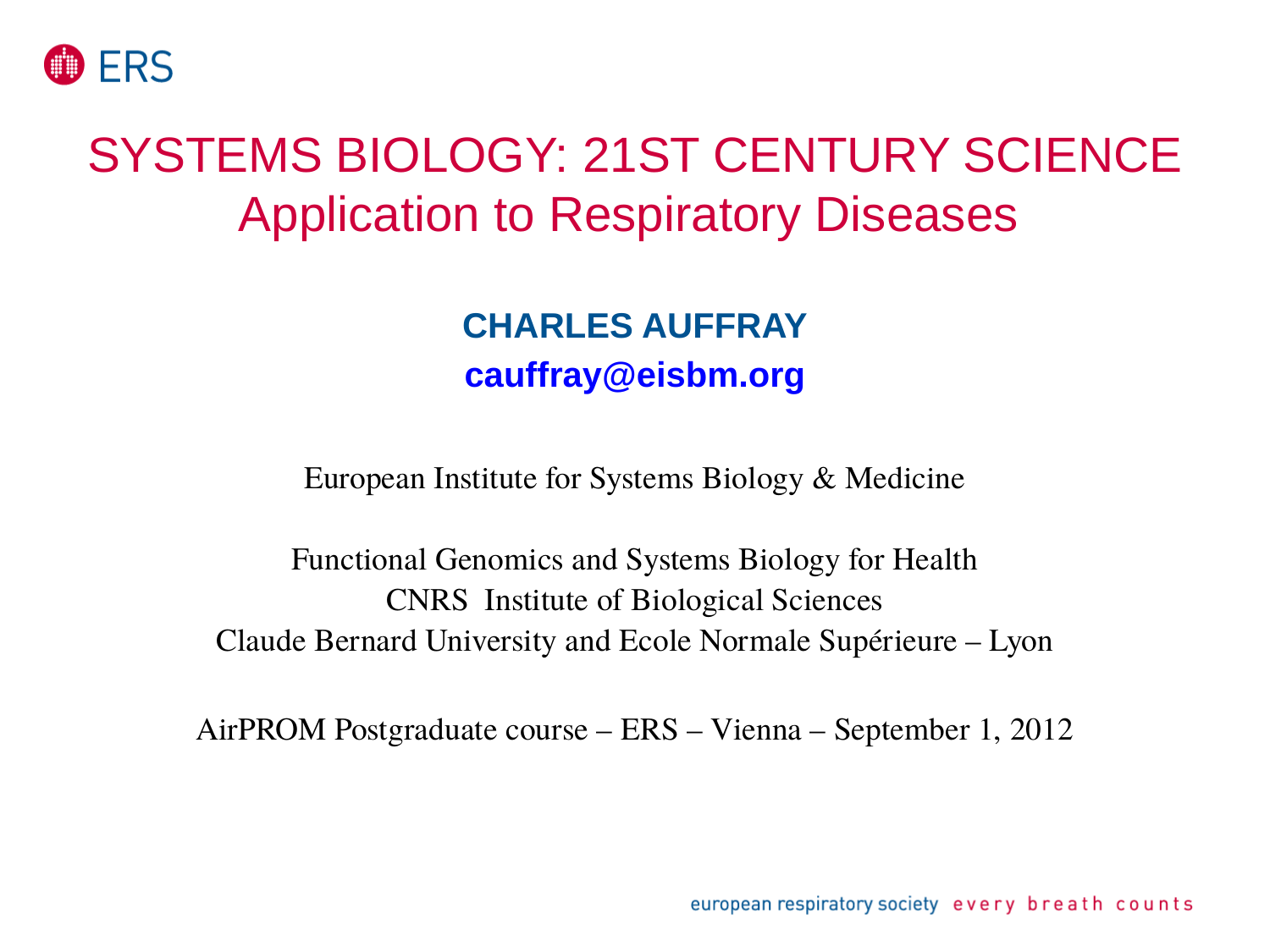

# Systems biology: 21st century science Application to Respiratory Diseases
CHARLES AUFFRAY
cauffray@eisbm.org
European Institute for Systems Biology & Medicine

Functional Genomics and Systems Biology for Health
CNRS  Institute of Biological Sciences
Claude Bernard University and Ecole Normale Supérieure – Lyon

AirPROM Postgraduate course – ERS – Vienna – September 1, 2012